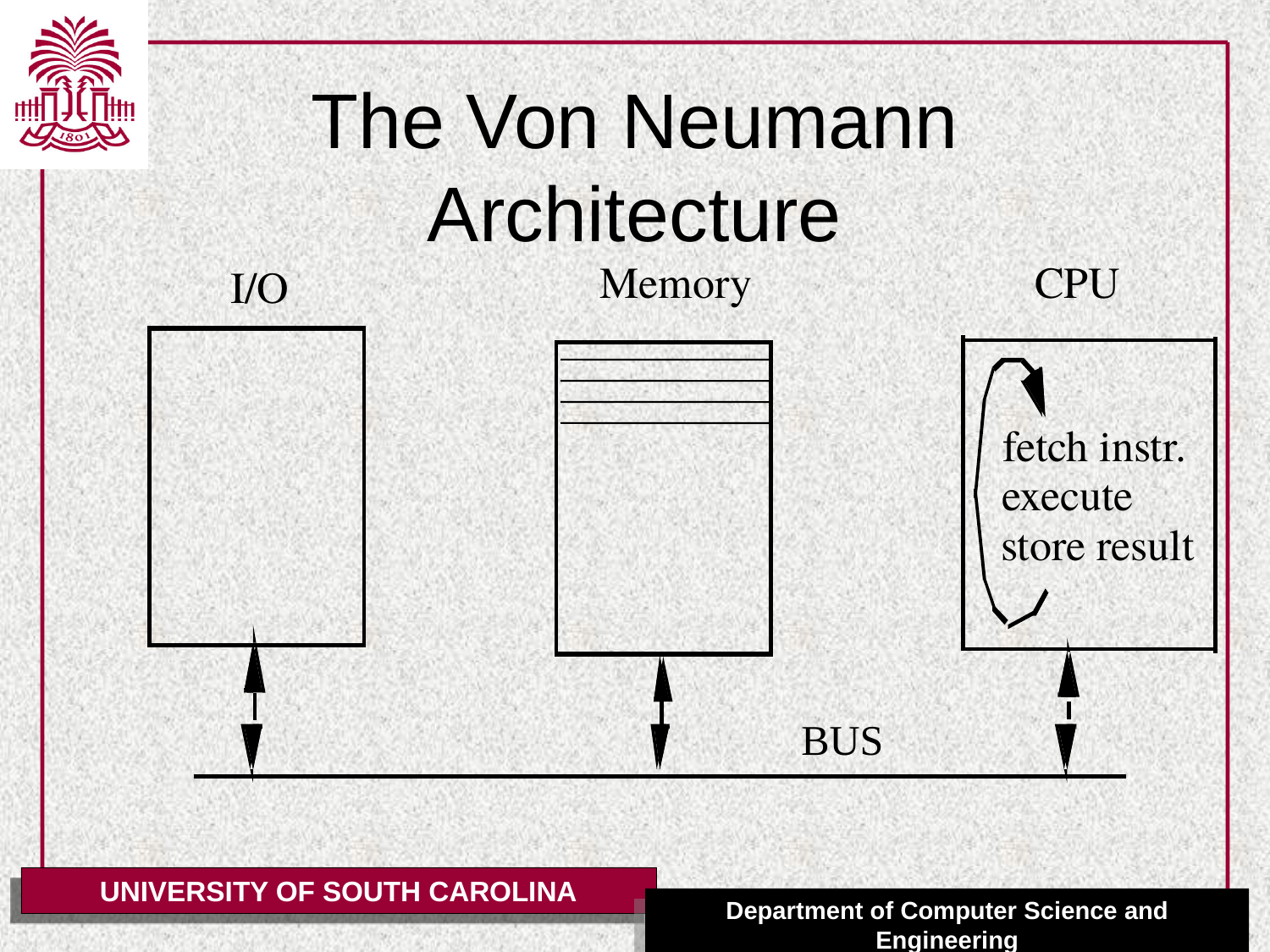

# The Von Neumann Architecture
Memory
CPU
I/O

fetch instr.

execute

store result

BUS